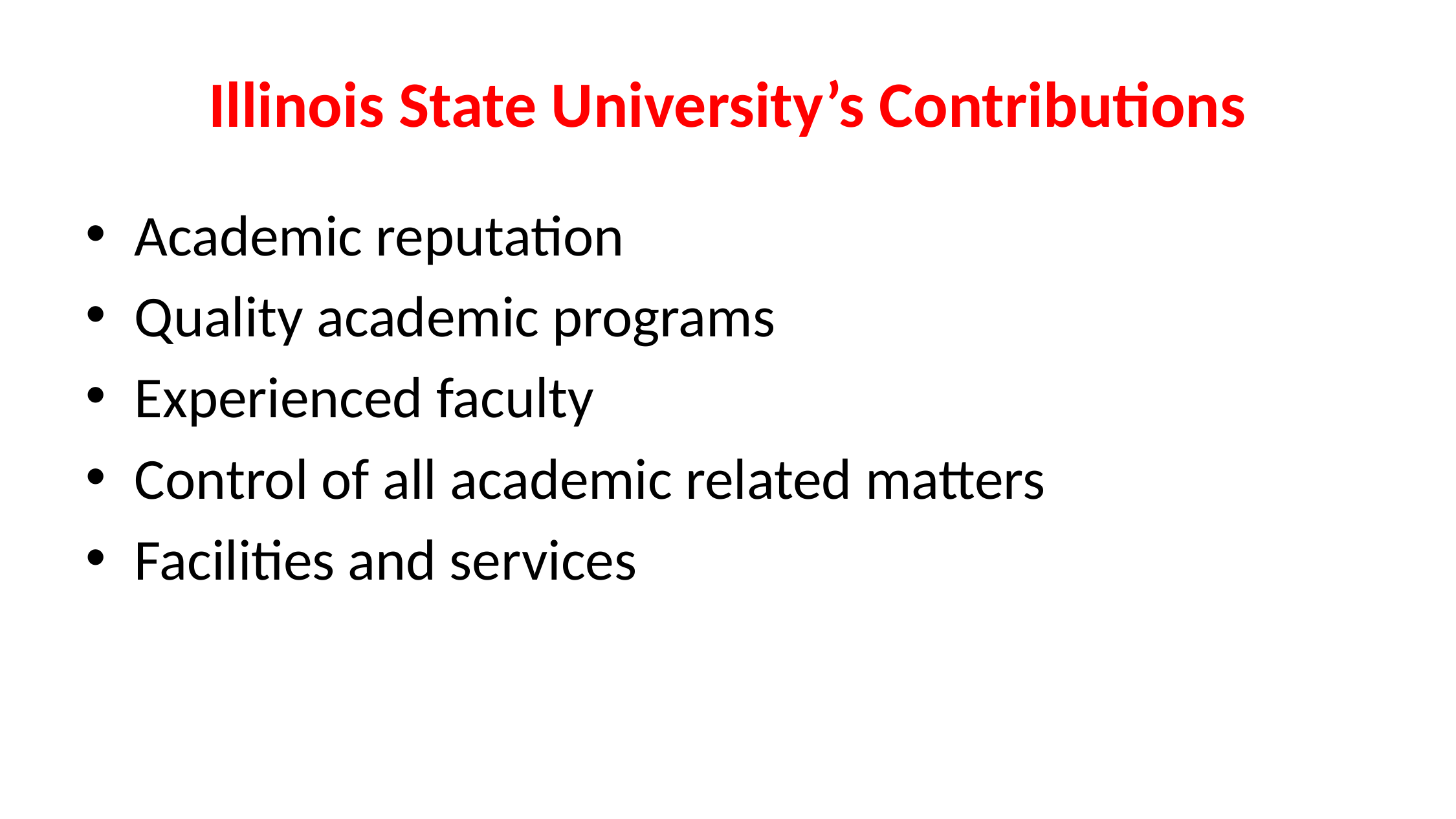

# Illinois State University’s Contributions
Academic reputation
Quality academic programs
Experienced faculty
Control of all academic related matters
Facilities and services